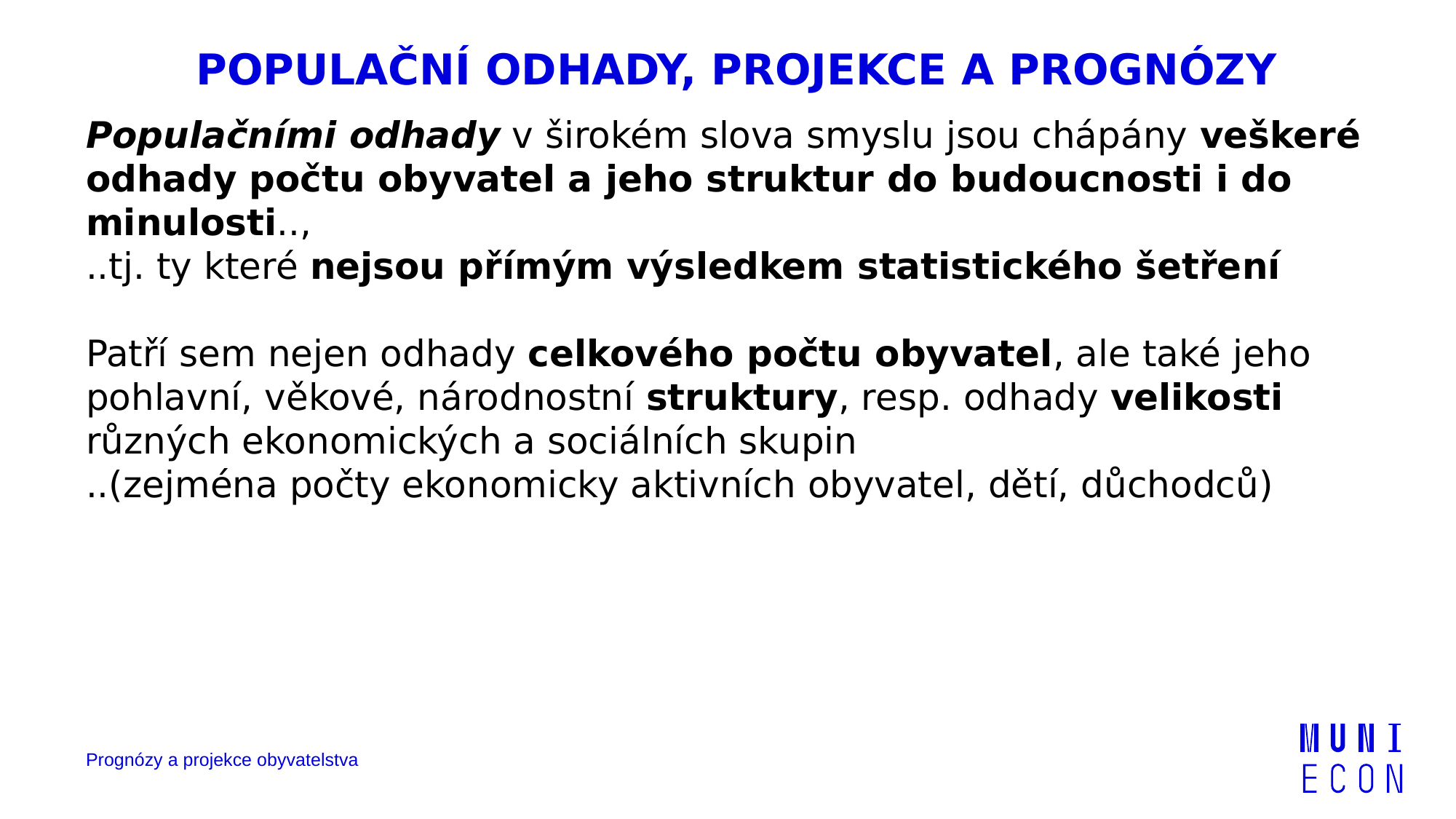

# POPULAČNÍ ODHADY, PROJEKCE A PROGNÓZY
Populačními odhady v širokém slova smyslu jsou chápány veškeré odhady počtu obyvatel a jeho struktur do budoucnosti i do minulosti..,
..tj. ty které nejsou přímým výsledkem statistického šetření

Patří sem nejen odhady celkového počtu obyvatel, ale také jeho pohlavní, věkové, národnostní struktury, resp. odhady velikosti různých ekonomických a sociálních skupin
..(zejména počty ekonomicky aktivních obyvatel, dětí, důchodců)
Prognózy a projekce obyvatelstva